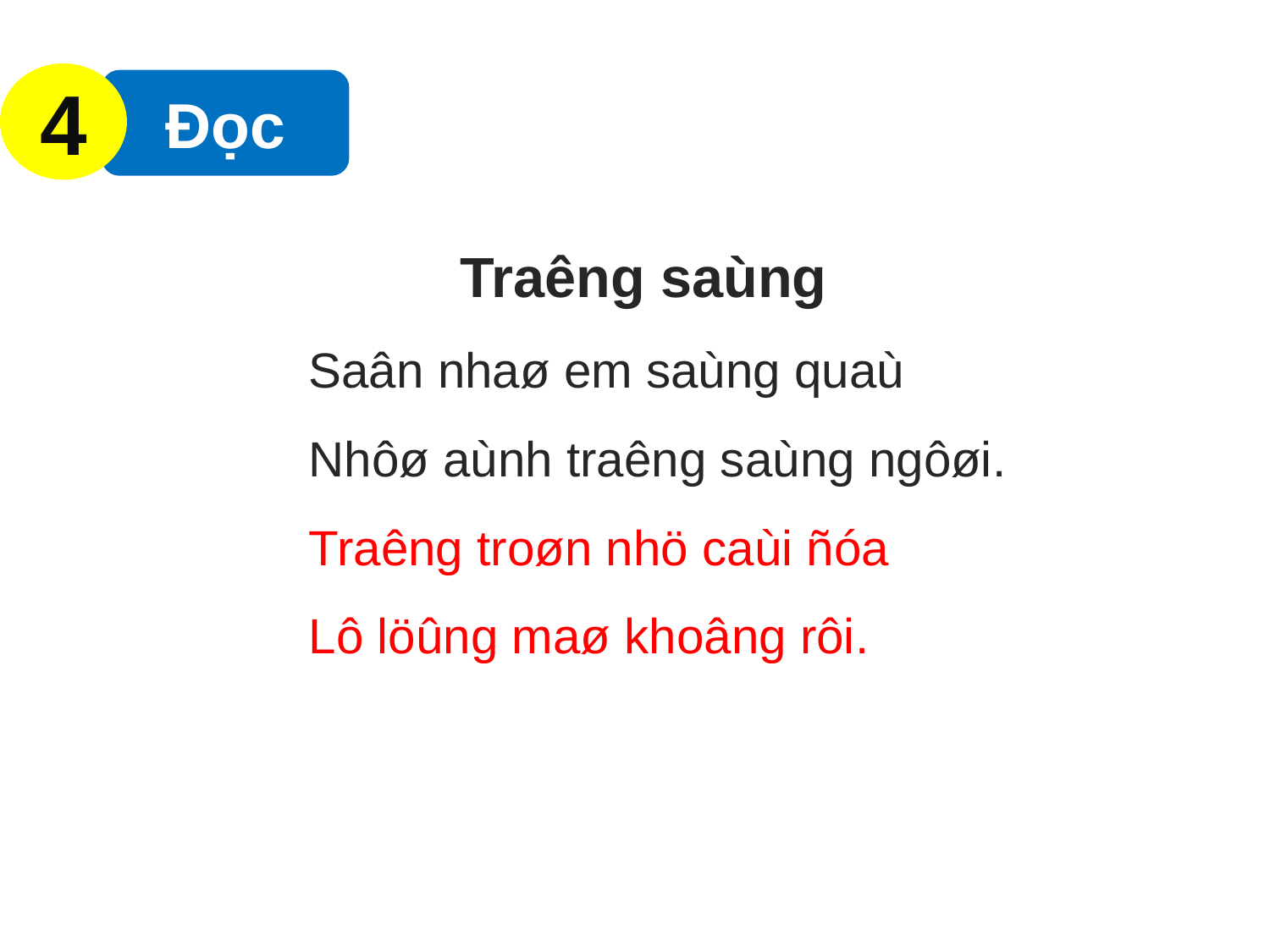

4
Đọc
           Traêng saùng
Saân nhaø em saùng quaù
Nhôø aùnh traêng saùng ngôøi.
Traêng troøn nhö caùi ñóa
Lô löûng maø khoâng rôi.